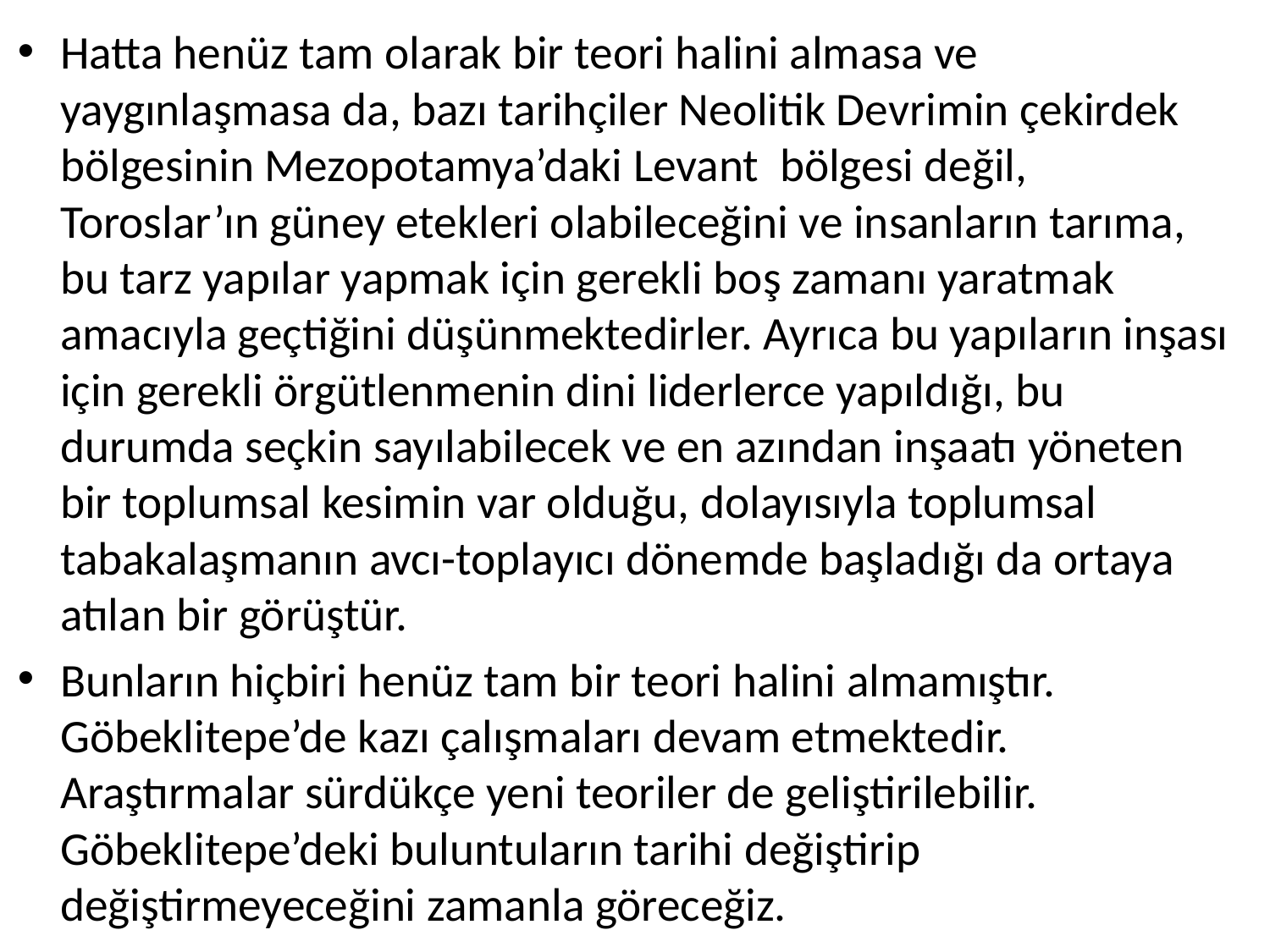

Hatta henüz tam olarak bir teori halini almasa ve yaygınlaşmasa da, bazı tarihçiler Neolitik Devrimin çekirdek bölgesinin Mezopotamya’daki Levant  bölgesi değil, Toroslar’ın güney etekleri olabileceğini ve insanların tarıma, bu tarz yapılar yapmak için gerekli boş zamanı yaratmak amacıyla geçtiğini düşünmektedirler. Ayrıca bu yapıların inşası için gerekli örgütlenmenin dini liderlerce yapıldığı, bu durumda seçkin sayılabilecek ve en azından inşaatı yöneten bir toplumsal kesimin var olduğu, dolayısıyla toplumsal tabakalaşmanın avcı-toplayıcı dönemde başladığı da ortaya atılan bir görüştür.
Bunların hiçbiri henüz tam bir teori halini almamıştır. Göbeklitepe’de kazı çalışmaları devam etmektedir. Araştırmalar sürdükçe yeni teoriler de geliştirilebilir. Göbeklitepe’deki buluntuların tarihi değiştirip değiştirmeyeceğini zamanla göreceğiz.